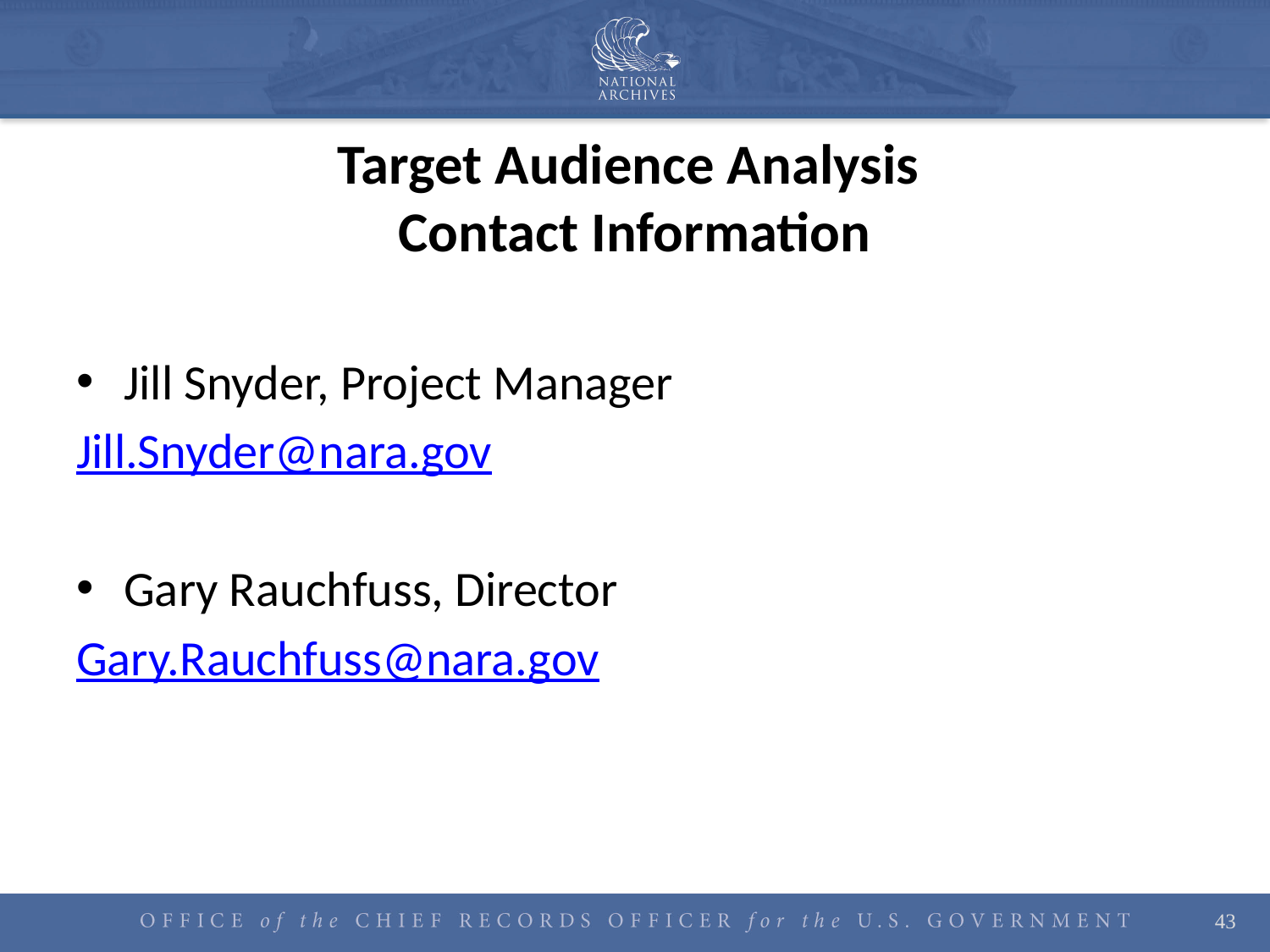

# Target Audience Analysis Contact Information

Jill Snyder, Project Manager
Jill.Snyder@nara.gov

Gary Rauchfuss, Director
Gary.Rauchfuss@nara.gov

43